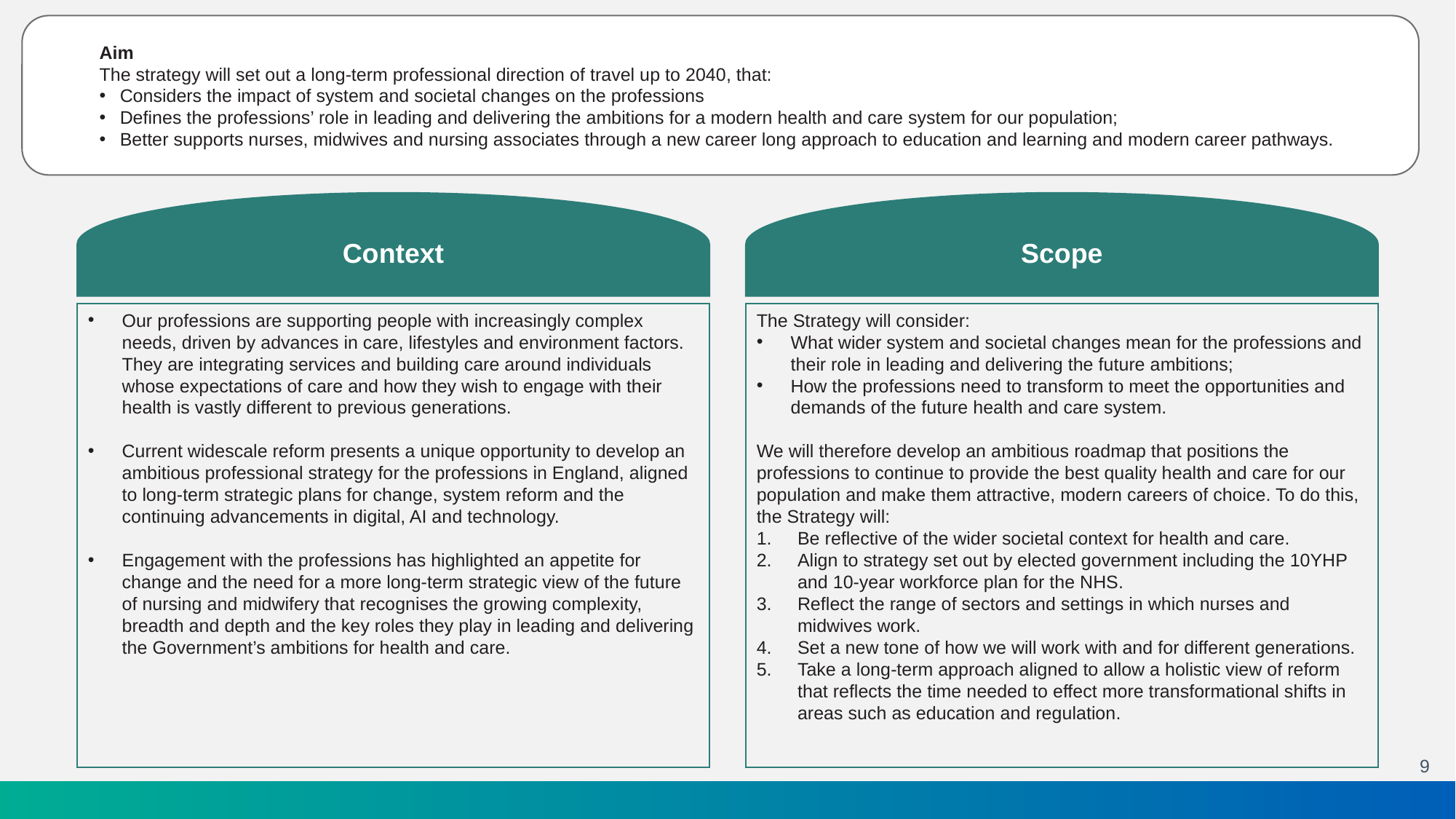

Context
Scope
Aim
The strategy will set out a long-term professional direction of travel up to 2040, that:
Considers the impact of system and societal changes on the professions
Defines the professions’ role in leading and delivering the ambitions for a modern health and care system for our population;
Better supports nurses, midwives and nursing associates through a new career long approach to education and learning and modern career pathways.
The Strategy will consider:
What wider system and societal changes mean for the professions and their role in leading and delivering the future ambitions;
How the professions need to transform to meet the opportunities and demands of the future health and care system.

We will therefore develop an ambitious roadmap that positions the professions to continue to provide the best quality health and care for our population and make them attractive, modern careers of choice. To do this, the Strategy will:
Be reflective of the wider societal context for health and care.​
Align to strategy set out by elected government including the 10YHP and 10-year workforce plan for the NHS.​
Reflect the range of sectors and settings in which nurses and midwives work.​
Set a new tone of how we will work with and for different generations.
Take a long-term approach aligned to allow a holistic view of reform that reflects the time needed to effect more transformational shifts in areas such as education and regulation.
Our professions are supporting people with increasingly complex needs, driven by advances in care, lifestyles and environment factors. They are integrating services and building care around individuals whose expectations of care and how they wish to engage with their health is vastly different to previous generations.

Current widescale reform presents a unique opportunity to develop an ambitious professional strategy for the professions in England, aligned to long-term strategic plans for change, system reform and the continuing advancements in digital, AI and technology.

Engagement with the professions has highlighted an appetite for change and the need for a more long-term strategic view of the future of nursing and midwifery that recognises the growing complexity, breadth and depth and the key roles they play in leading and delivering the Government’s ambitions for health and care.​